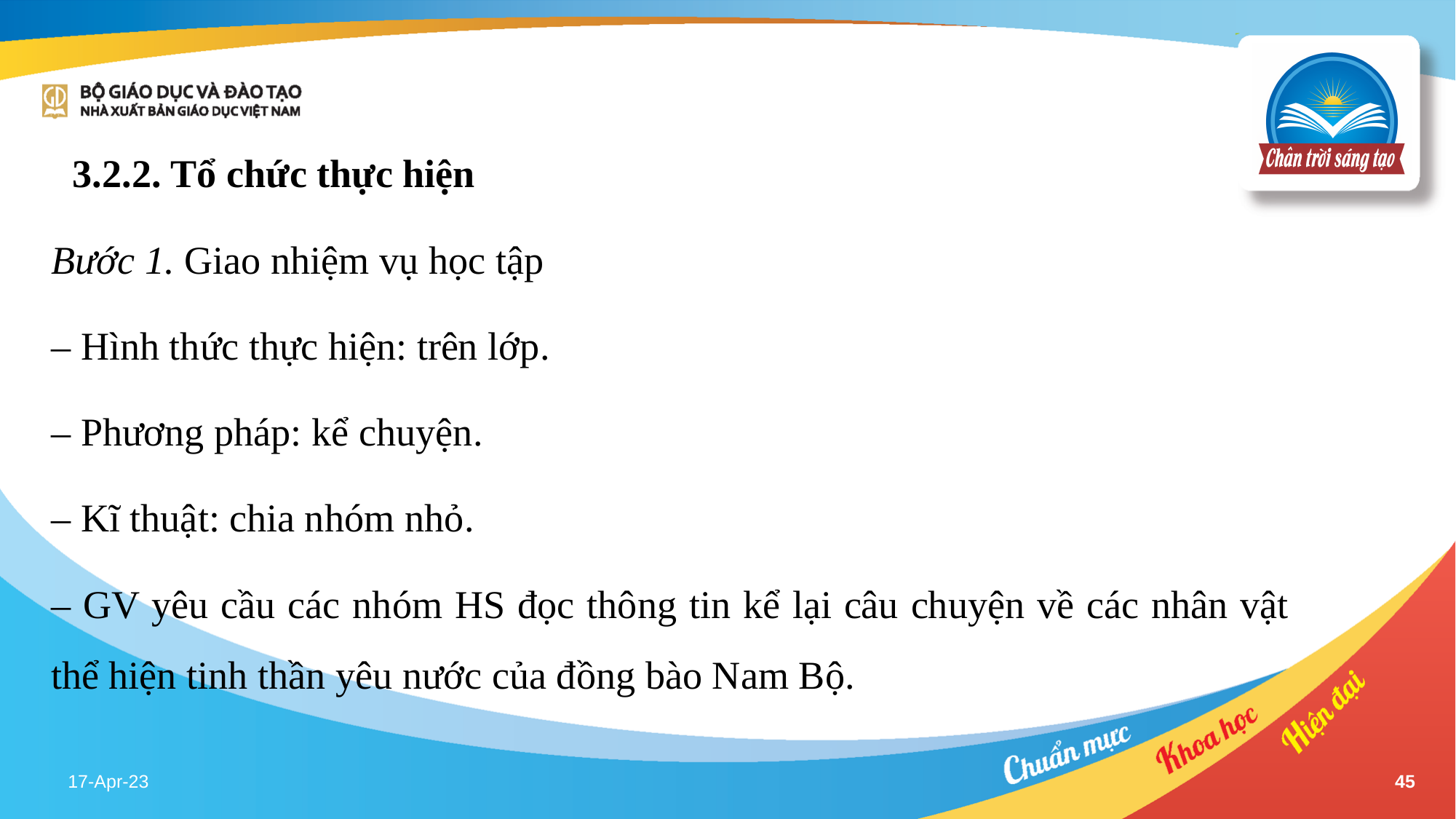

3.2.2. Tổ chức thực hiện
Bước 1. Giao nhiệm vụ học tập
– Hình thức thực hiện: trên lớp.
– Phương pháp: kể chuyện.
– Kĩ thuật: chia nhóm nhỏ.
– GV yêu cầu các nhóm HS đọc thông tin kể lại câu chuyện về các nhân vật thể hiện tinh thần yêu nước của đồng bào Nam Bộ.
17-Apr-23
45